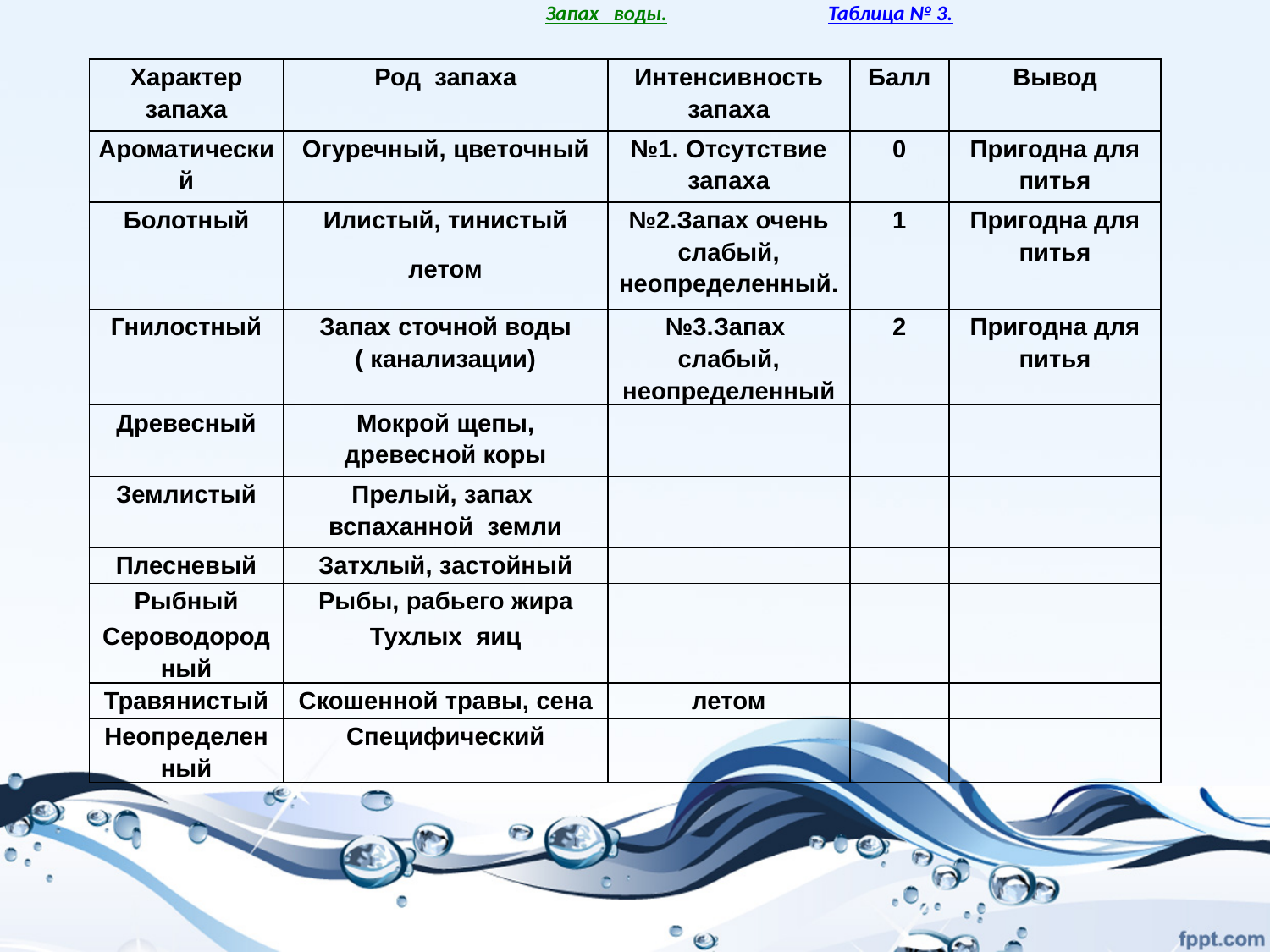

Запах   воды.                                 Таблица № 3.

| Характер запаха | Род запаха | Интенсивность запаха | Балл | Вывод |
| --- | --- | --- | --- | --- |
| Ароматический | Огуречный, цветочный | №1. Отсутствие запаха | 0 | Пригодна для питья |
| Болотный | Илистый, тинистый летом | №2.Запах очень слабый, неопределенный. | 1 | Пригодна для питья |
| Гнилостный | Запах сточной воды ( канализации) | №3.Запах слабый, неопределенный | 2 | Пригодна для питья |
| Древесный | Мокрой щепы, древесной коры |  |  |  |
| Землистый | Прелый, запах вспаханной земли |  |  |  |
| Плесневый | Затхлый, застойный |  |  |  |
| Рыбный | Рыбы, рабьего жира |  |  |  |
| Сероводородный | Тухлых яиц |  |  |  |
| Травянистый | Скошенной травы, сена | летом |  |  |
| Неопределенный | Специфический |  |  |  |